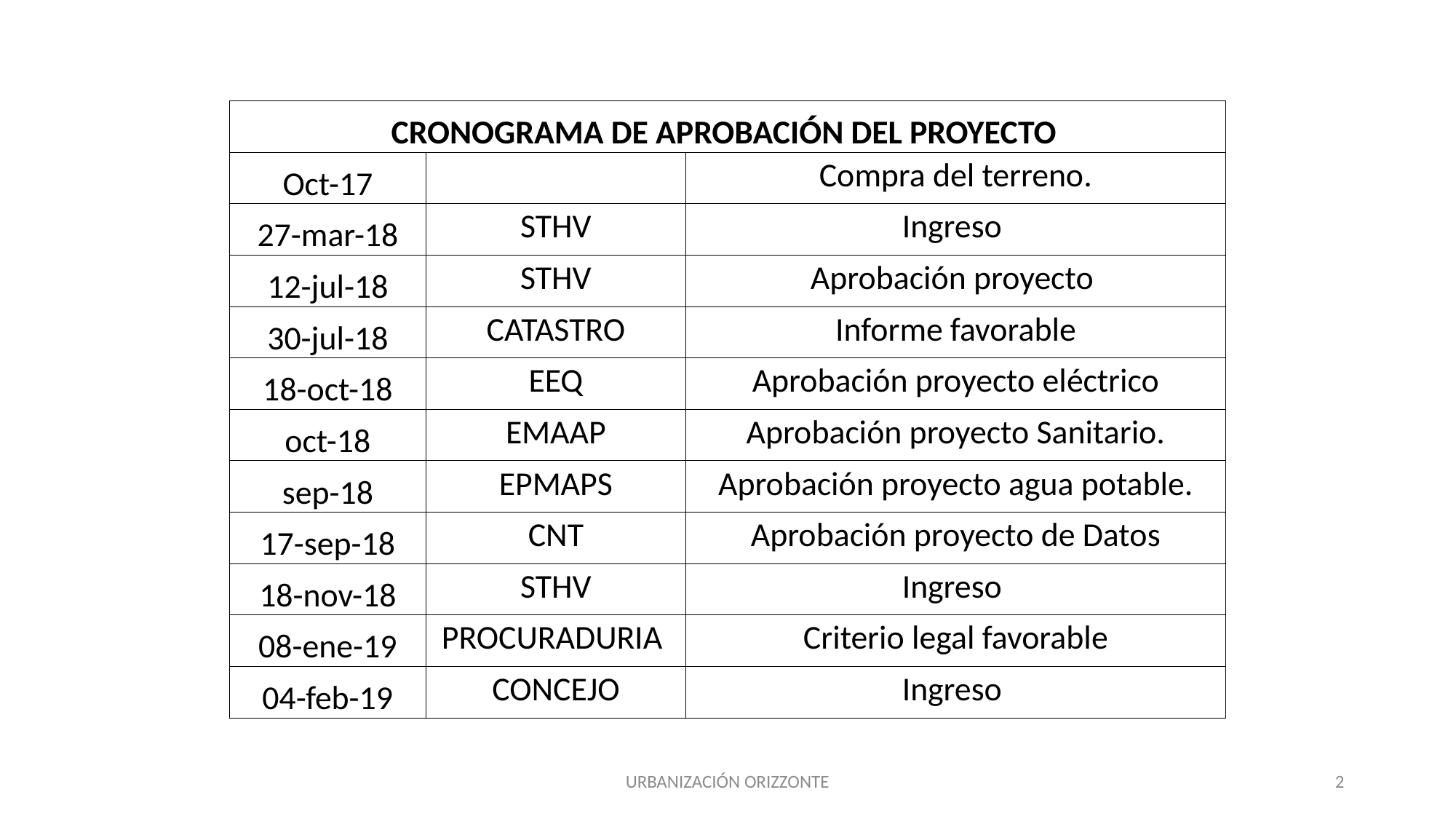

| CRONOGRAMA DE APROBACIÓN DEL PROYECTO |  |  |
| --- | --- | --- |
| Oct-17 |  | Compra del terreno. |
| 27-mar-18 | STHV | Ingreso |
| 12-jul-18 | STHV | Aprobación proyecto |
| 30-jul-18 | CATASTRO | Informe favorable |
| 18-oct-18 | EEQ | Aprobación proyecto eléctrico |
| oct-18 | EMAAP | Aprobación proyecto Sanitario. |
| sep-18 | EPMAPS | Aprobación proyecto agua potable. |
| 17-sep-18 | CNT | Aprobación proyecto de Datos |
| 18-nov-18 | STHV | Ingreso |
| 08-ene-19 | PROCURADURIA | Criterio legal favorable |
| 04-feb-19 | CONCEJO | Ingreso |
URBANIZACIÓN ORIZZONTE
2